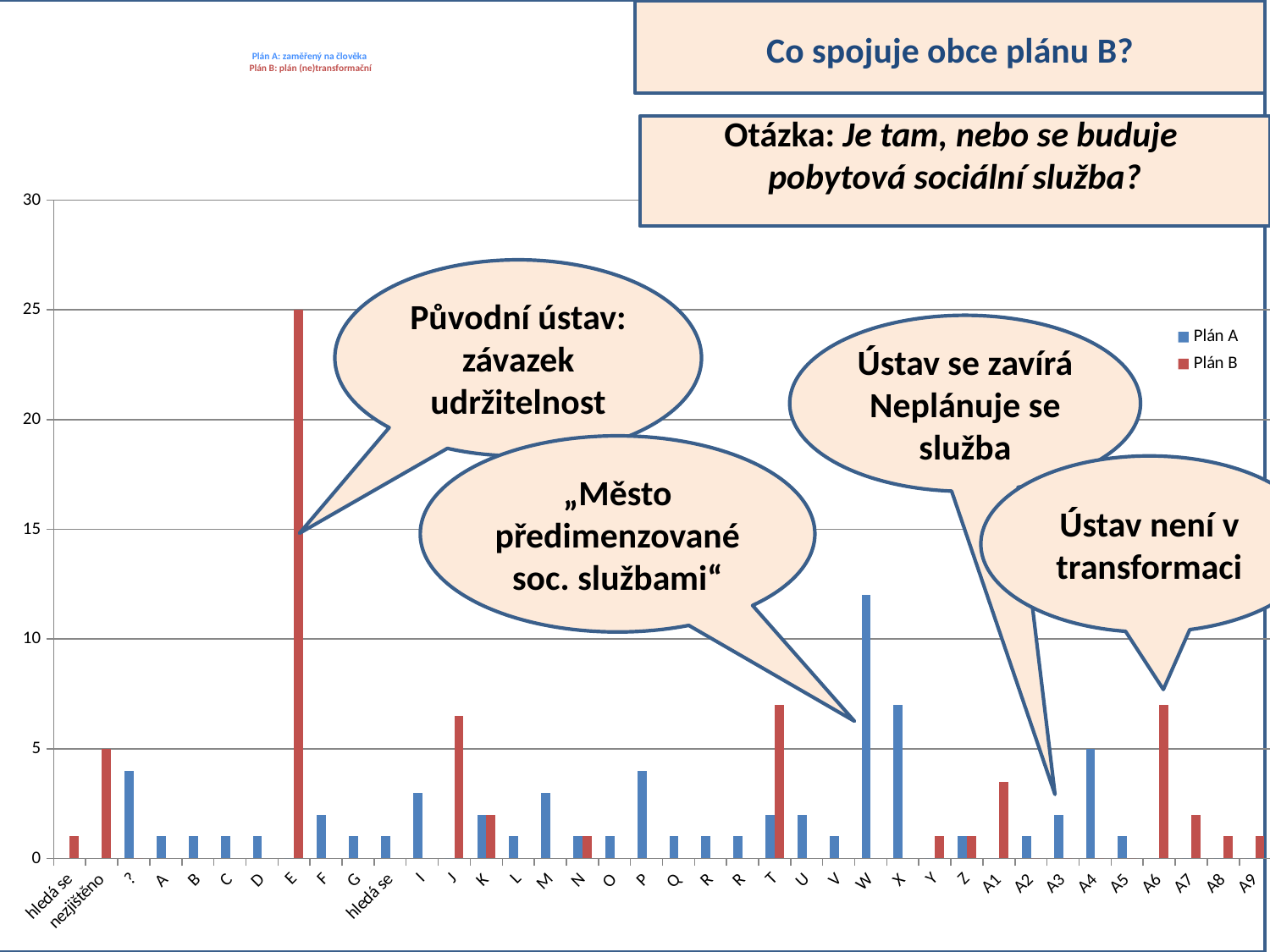

# Plán A: zaměřený na člověka Plán B: plán (ne)transformační

Co spojuje obce plánu B?

Otázka: Je tam, nebo se buduje
pobytová sociální služba?

### Chart

| Category | Plán A | Plán B |
|---|---|---|
| hledá se | None | 1.0 |
| nezjištěno | None | 5.0 |
| ? | 4.0 | 0.0 |
| A | 1.0 | None |
| B | 1.0 | None |
| C | 1.0 | None |
| D | 1.0 | None |
| E | 0.0 | 25.0 |
| F | 2.0 | None |
| G | 1.0 | None |
| hledá se | 1.0 | None |
| I | 3.0 | None |
| J | 0.0 | 6.5 |
| K | 2.0 | 2.0 |
| L | 1.0 | None |
| M | 3.0 | None |
| N | 1.0 | 1.0 |
| O | 1.0 | None |
| P | 4.0 | None |
| Q | 1.0 | None |
| R | 1.0 | None |
| R | 1.0 | None |
| T | 2.0 | 7.0 |
| U | 2.0 | None |
| V | 1.0 | None |
| W | 12.0 | None |
| X | 7.0 | None |
| Y | 0.0 | 1.0 |
| Z | 1.0 | 1.0 |
| A1 | 0.0 | 3.5 |
| A2 | 1.0 | 0.0 |
| A3 | 2.0 | 0.0 |
| A4 | 5.0 | 0.0 |
| A5 | 1.0 | 0.0 |
| A6 | 0.0 | 7.0 |
| A7 | 0.0 | 2.0 |
| A8 | 0.0 | 1.0 |
| A9 | 0.0 | 1.0 |
Původní ústav: závazek udržitelnost
Ústav se zavírá
Neplánuje se služba
„Město předimenzované soc. službami“
Ústav není v transformaci
Jméno Příjmení
www.kvalitavpraxi.cz